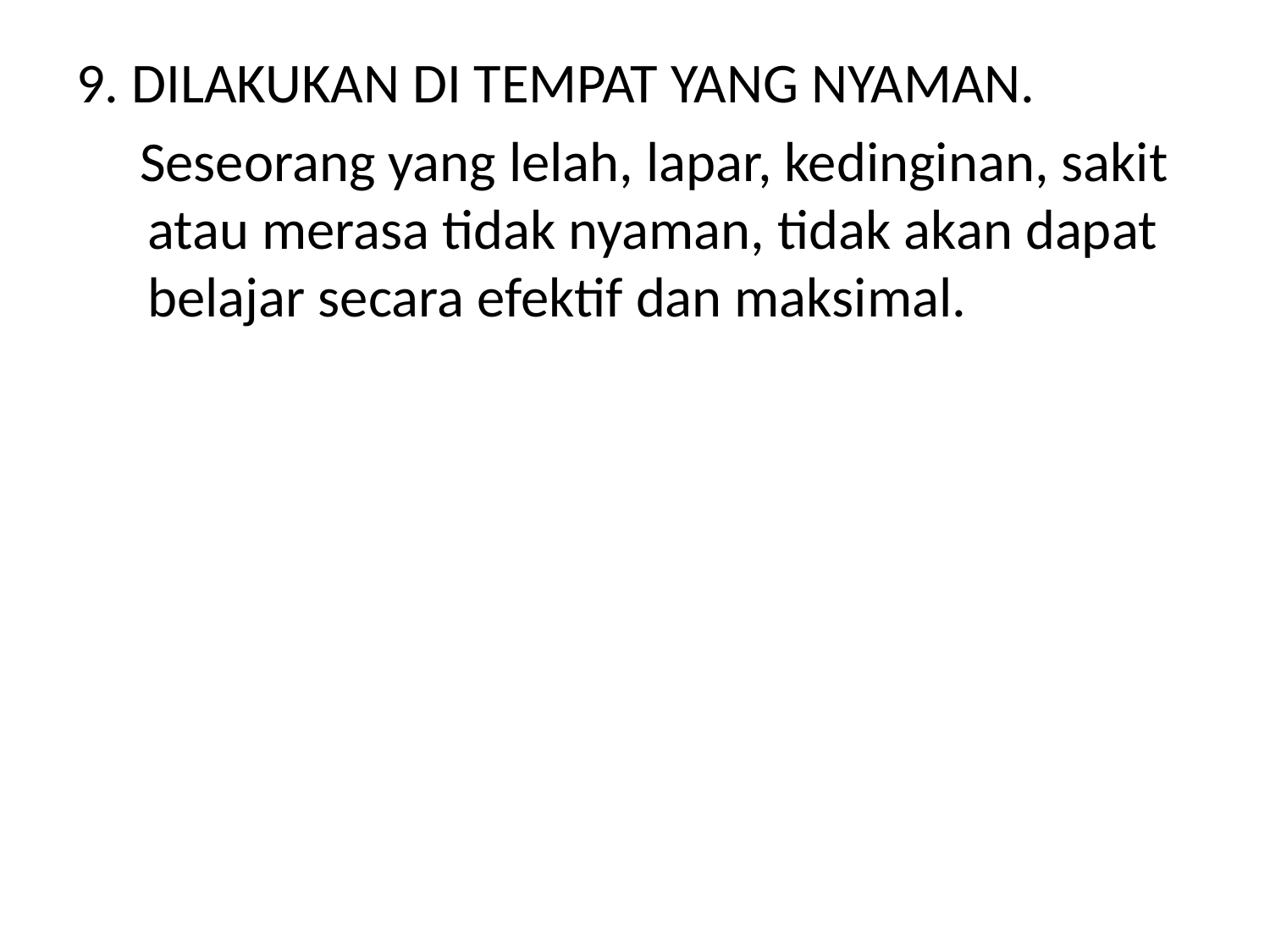

9. DILAKUKAN DI TEMPAT YANG NYAMAN.
     Seseorang yang lelah, lapar, kedinginan, sakit atau merasa tidak nyaman, tidak akan dapat belajar secara efektif dan maksimal.